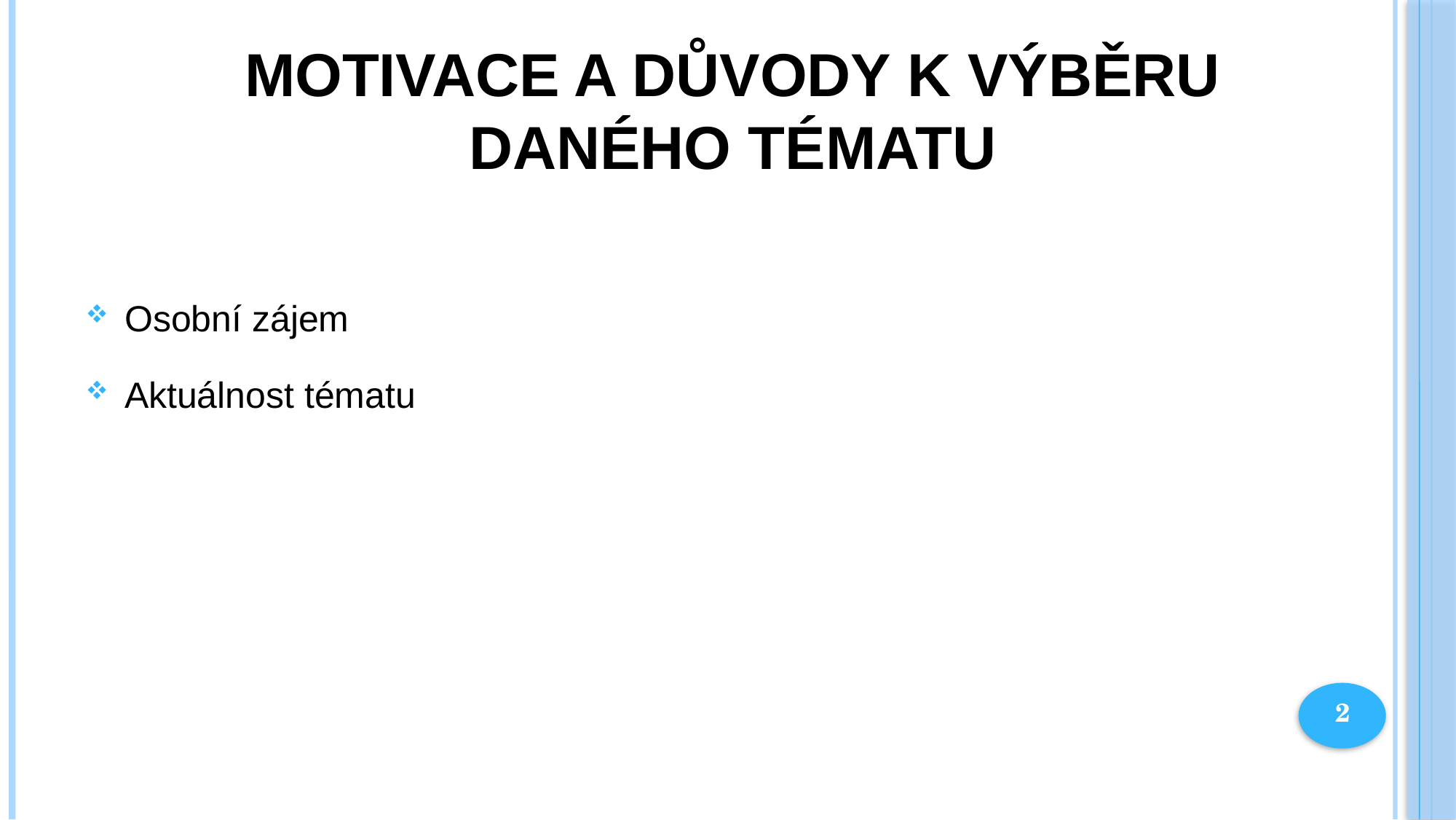

# Motivace a důvody k výběru daného tématu
Osobní zájem
Aktuálnost tématu

2